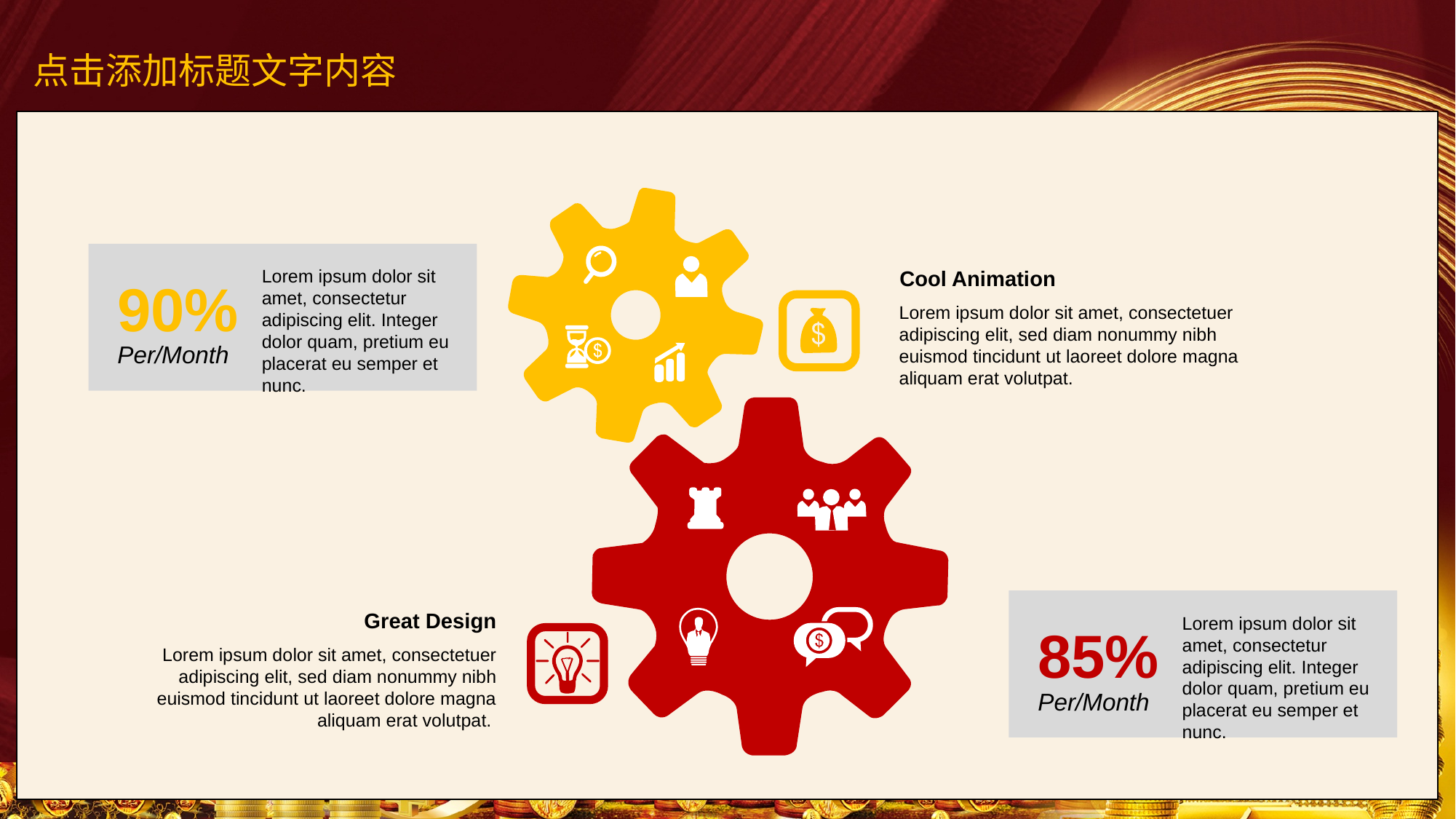

Lorem ipsum dolor sit amet, consectetur adipiscing elit. Integer dolor quam, pretium eu placerat eu semper et nunc.
90%
Per/Month
Cool Animation
Lorem ipsum dolor sit amet, consectetuer adipiscing elit, sed diam nonummy nibh euismod tincidunt ut laoreet dolore magna aliquam erat volutpat.

Lorem ipsum dolor sit amet, consectetur adipiscing elit. Integer dolor quam, pretium eu placerat eu semper et nunc.
85%
Per/Month
Great Design
Lorem ipsum dolor sit amet, consectetuer adipiscing elit, sed diam nonummy nibh euismod tincidunt ut laoreet dolore magna aliquam erat volutpat.